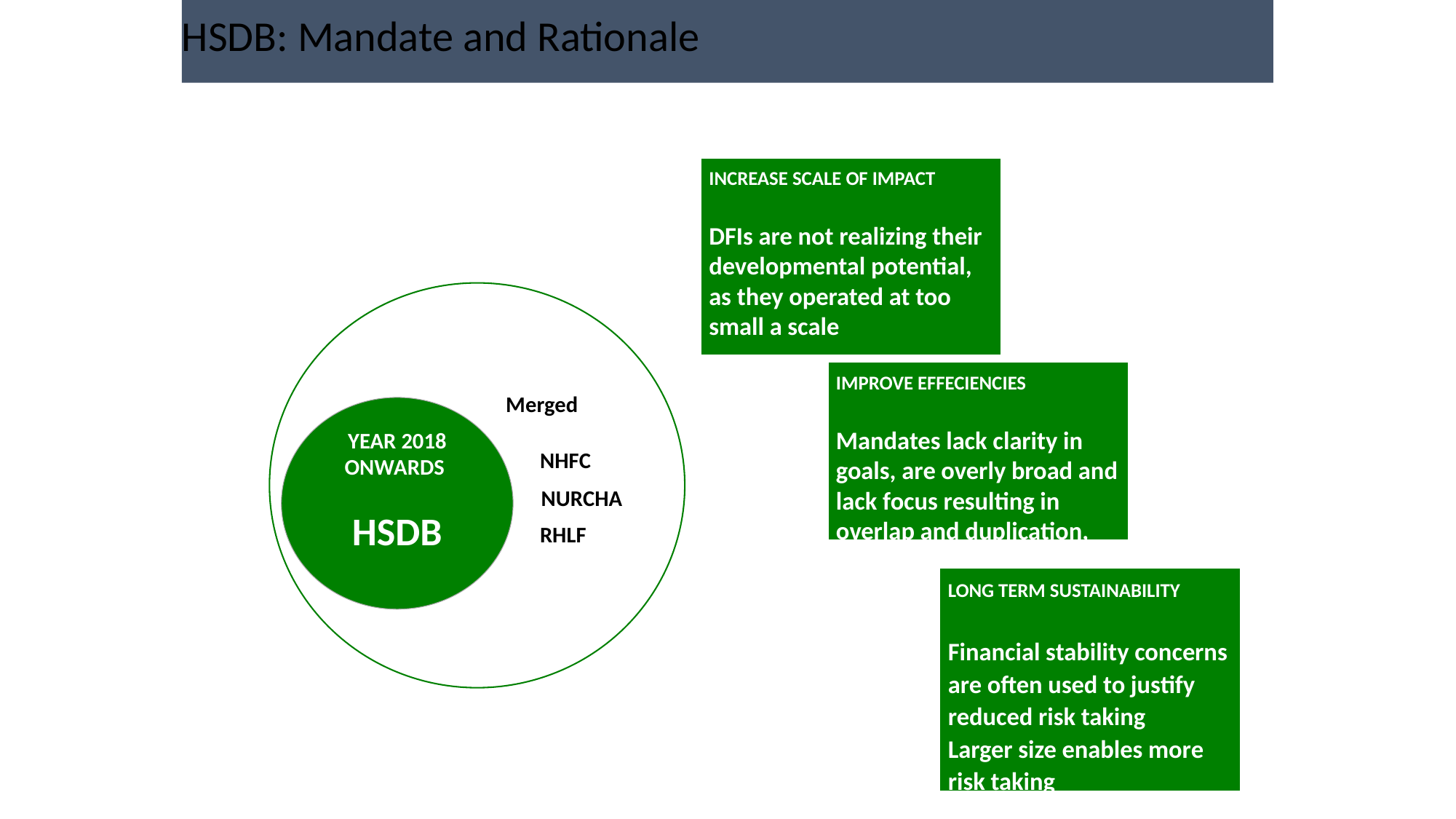

HSDB: Mandate and Rationale
INCREASE SCALE OF IMPACT

DFIs are not realizing their developmental potential, as they operated at too small a scale

IMPROVE EFFECIENCIES

Mandates lack clarity in goals, are overly broad and lack focus resulting in overlap and duplication, and unserved areas
Merged

YEAR 2018
ONWARDS

HSDB

NHFC
NURCHA
RHLF
LONG TERM SUSTAINABILITY

Financial stability concerns are often used to justify reduced risk taking
Larger size enables more risk taking